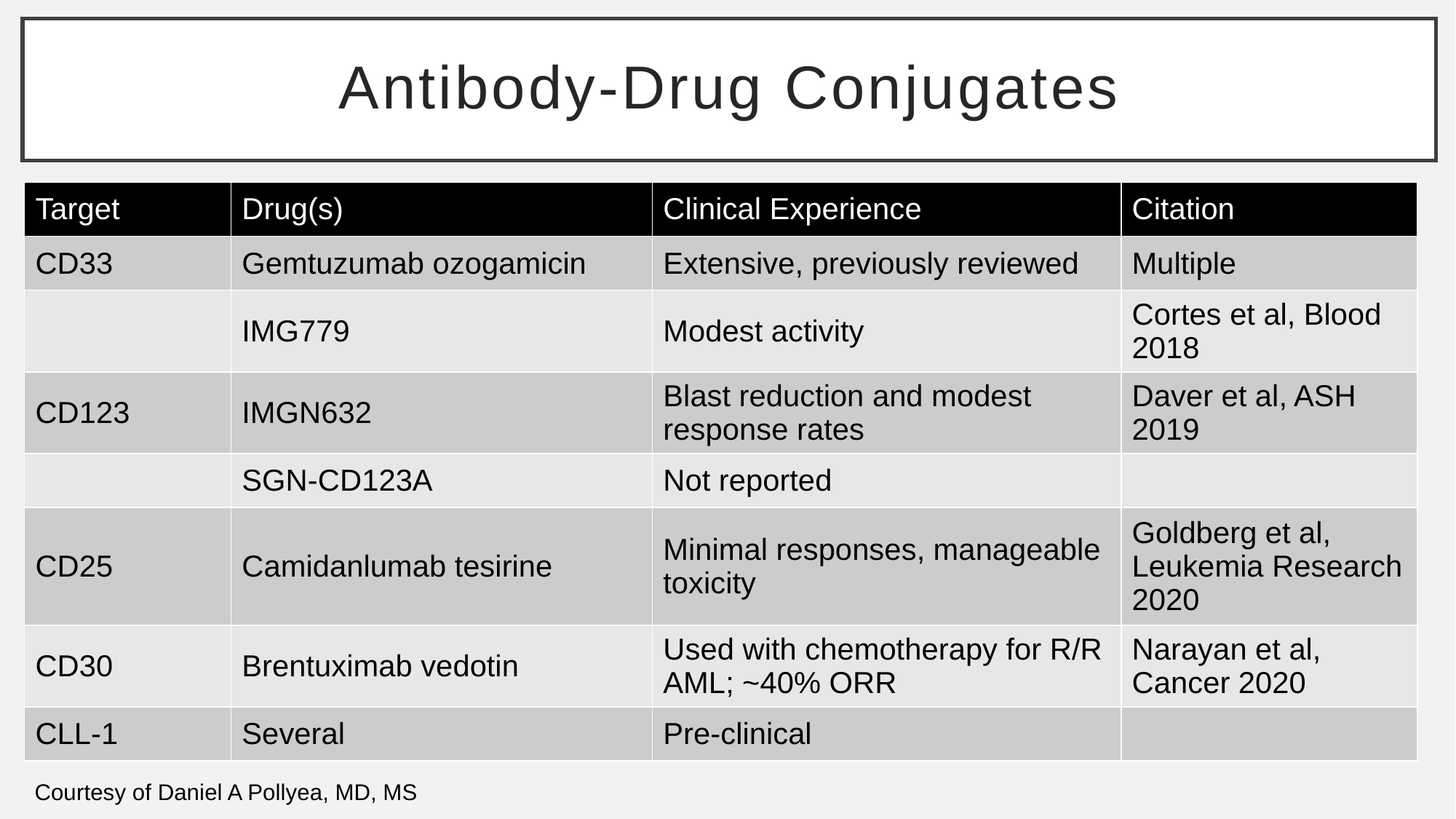

# Antibody-Drug Conjugates
| Target | Drug(s) | Clinical Experience | Citation |
| --- | --- | --- | --- |
| CD33 | Gemtuzumab ozogamicin | Extensive, previously reviewed | Multiple |
|  | IMG779 | Modest activity | Cortes et al, Blood 2018 |
| CD123 | IMGN632 | Blast reduction and modest response rates | Daver et al, ASH 2019 |
|  | SGN-CD123A | Not reported |  |
| CD25 | Camidanlumab tesirine | Minimal responses, manageable toxicity | Goldberg et al, Leukemia Research 2020 |
| CD30 | Brentuximab vedotin | Used with chemotherapy for R/R AML; ~40% ORR | Narayan et al, Cancer 2020 |
| CLL-1 | Several | Pre-clinical |  |
Courtesy of Daniel A Pollyea, MD, MS